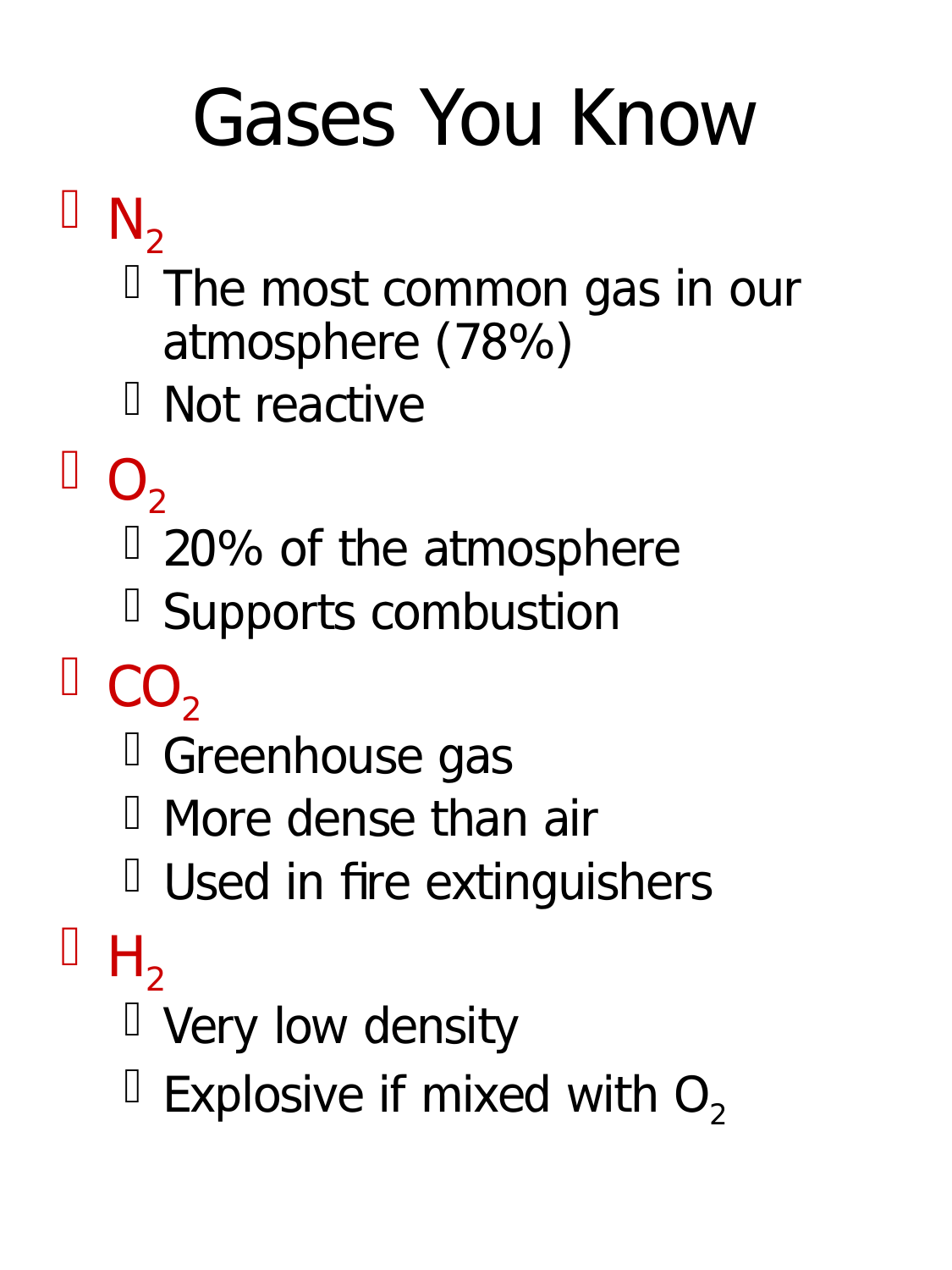

# Gases You Know
N2
The most common gas in our atmosphere (78%)
Not reactive
O2
20% of the atmosphere
Supports combustion
CO2
Greenhouse gas
More dense than air
Used in fire extinguishers
H2
Very low density
Explosive if mixed with O2